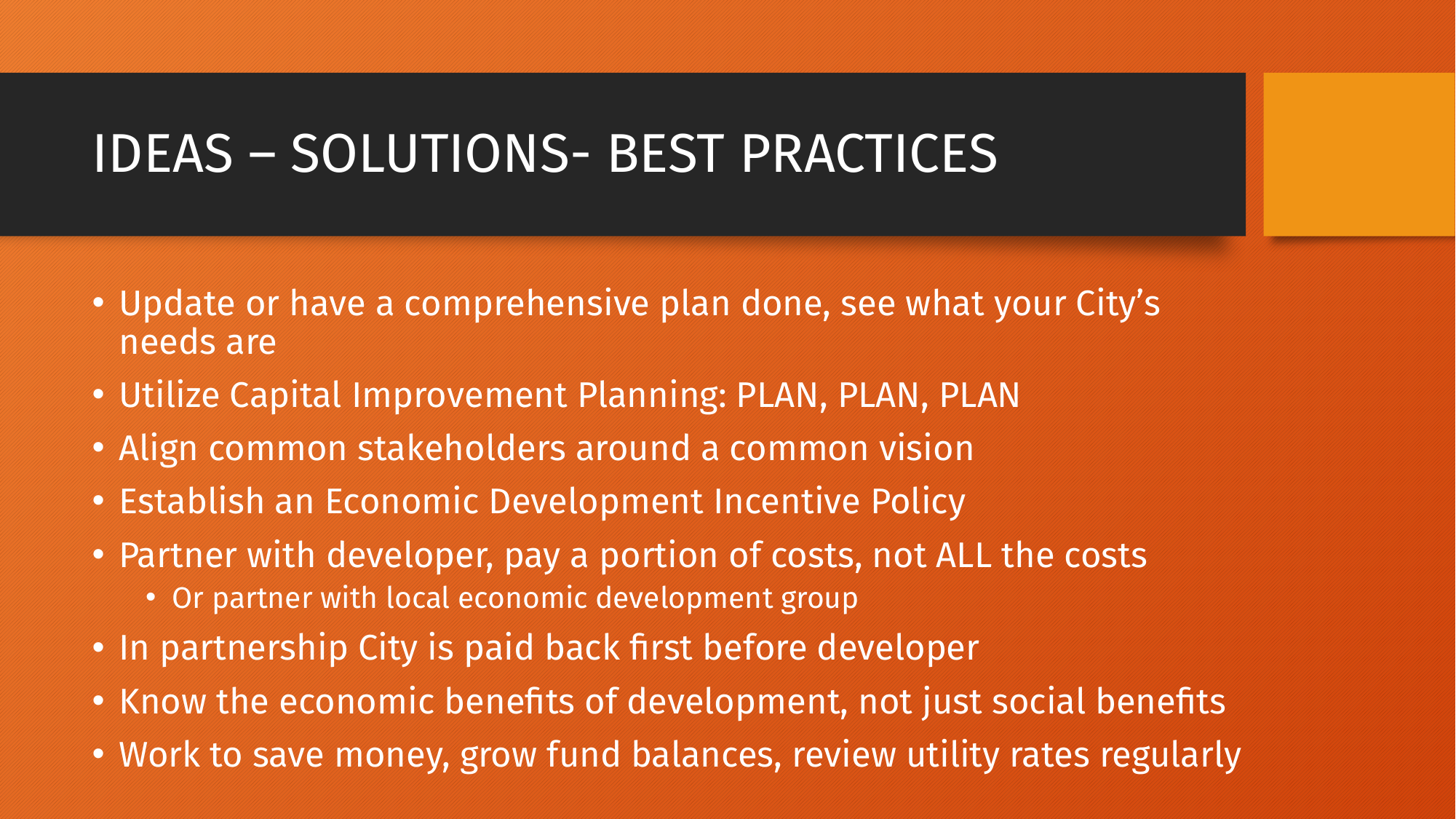

# IDEAS – SOLUTIONS- BEST PRACTICES
Update or have a comprehensive plan done, see what your City’s needs are
Utilize Capital Improvement Planning: PLAN, PLAN, PLAN
Align common stakeholders around a common vision
Establish an Economic Development Incentive Policy
Partner with developer, pay a portion of costs, not ALL the costs
Or partner with local economic development group
In partnership City is paid back first before developer
Know the economic benefits of development, not just social benefits
Work to save money, grow fund balances, review utility rates regularly